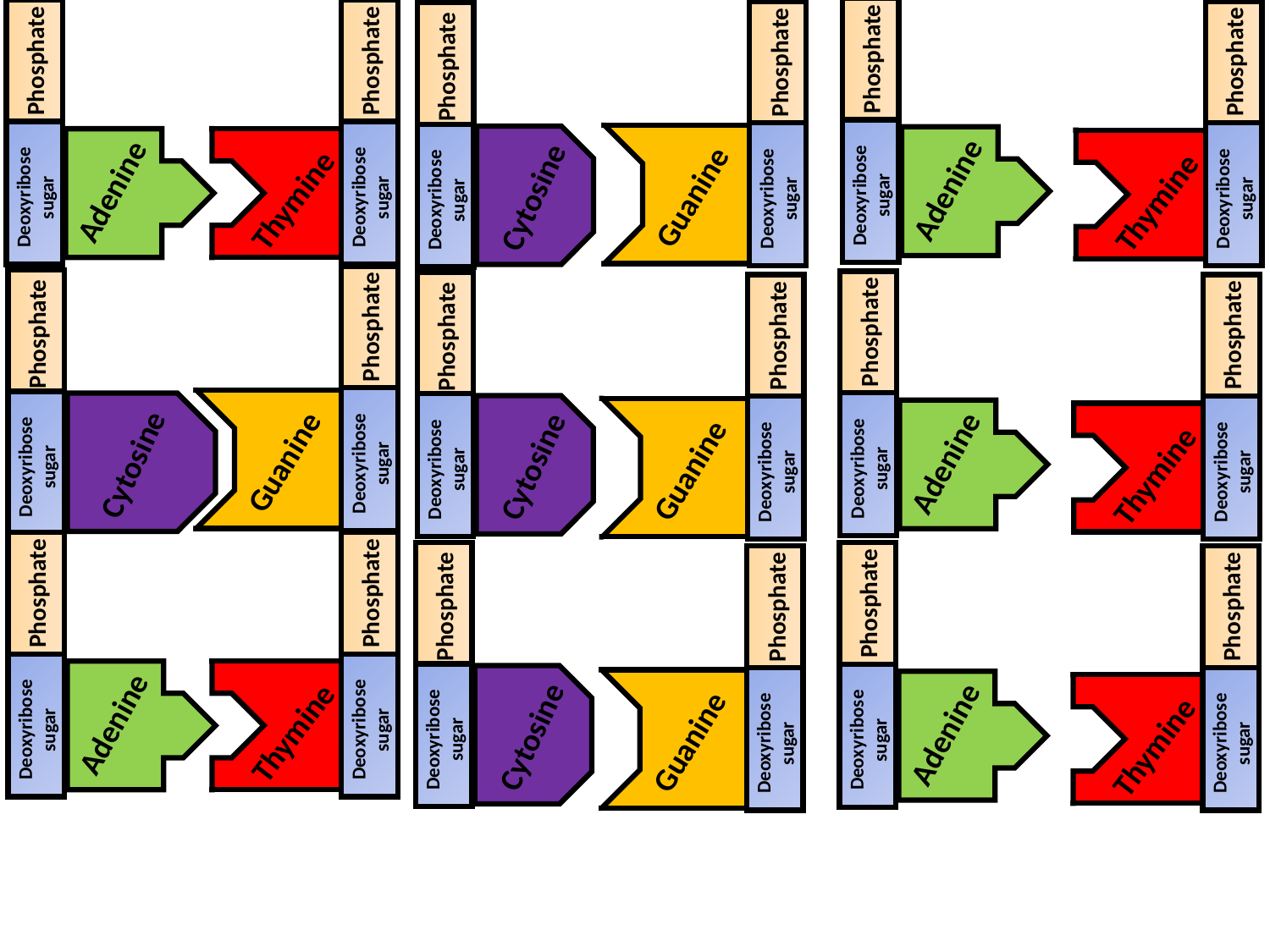

Phosphate

Deoxyribose sugar
Adenine

Phosphate

Deoxyribose sugar
Adenine

Phosphate

Deoxyribose sugar

Phosphate

Deoxyribose sugar
Thymine

Deoxyribose sugar
Guanine
Phosphate

Phosphate

Deoxyribose sugar
Cytosine
Thymine

Phosphate

Deoxyribose sugar
Adenine

Phosphate

Deoxyribose sugar
Thymine

Deoxyribose sugar
Guanine
Phosphate

Phosphate

Deoxyribose sugar
Cytosine

Phosphate
Phosphate

Deoxyribose sugar
Guanine
Deoxyribose sugar
Cytosine

Phosphate

Deoxyribose sugar

Phosphate

Deoxyribose sugar

Phosphate

Deoxyribose sugar
Adenine

Phosphate

Deoxyribose sugar
Cytosine

Phosphate

Deoxyribose sugar
Thymine

Deoxyribose sugar
Guanine
Phosphate
Adenine
Thymine